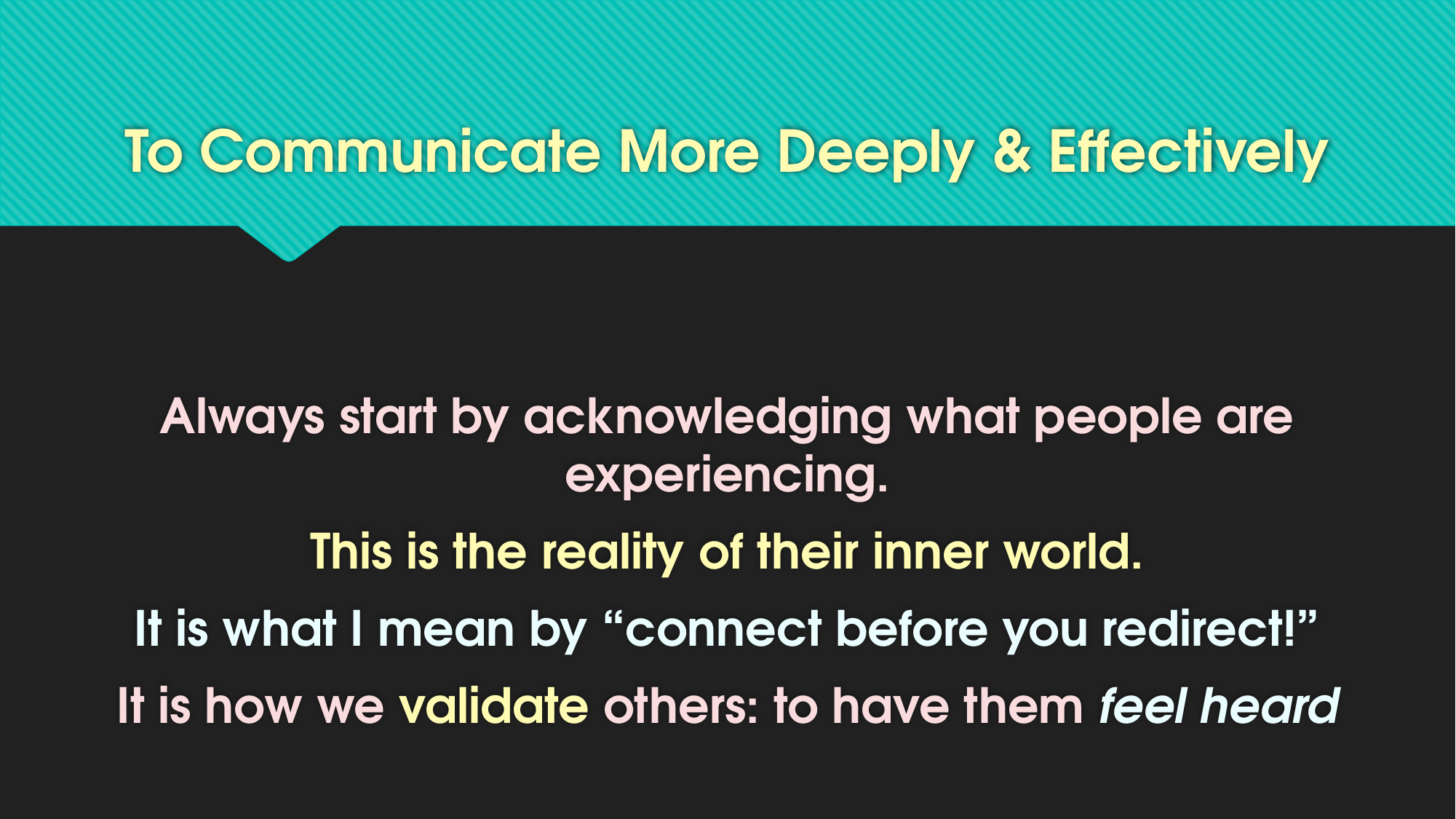

# To Communicate More Deeply & Effectively

Always start by acknowledging what people are experiencing.
This is the reality of their inner world.
It is what I mean by “connect before you redirect!”
It is how we validate others: to have them feel heard